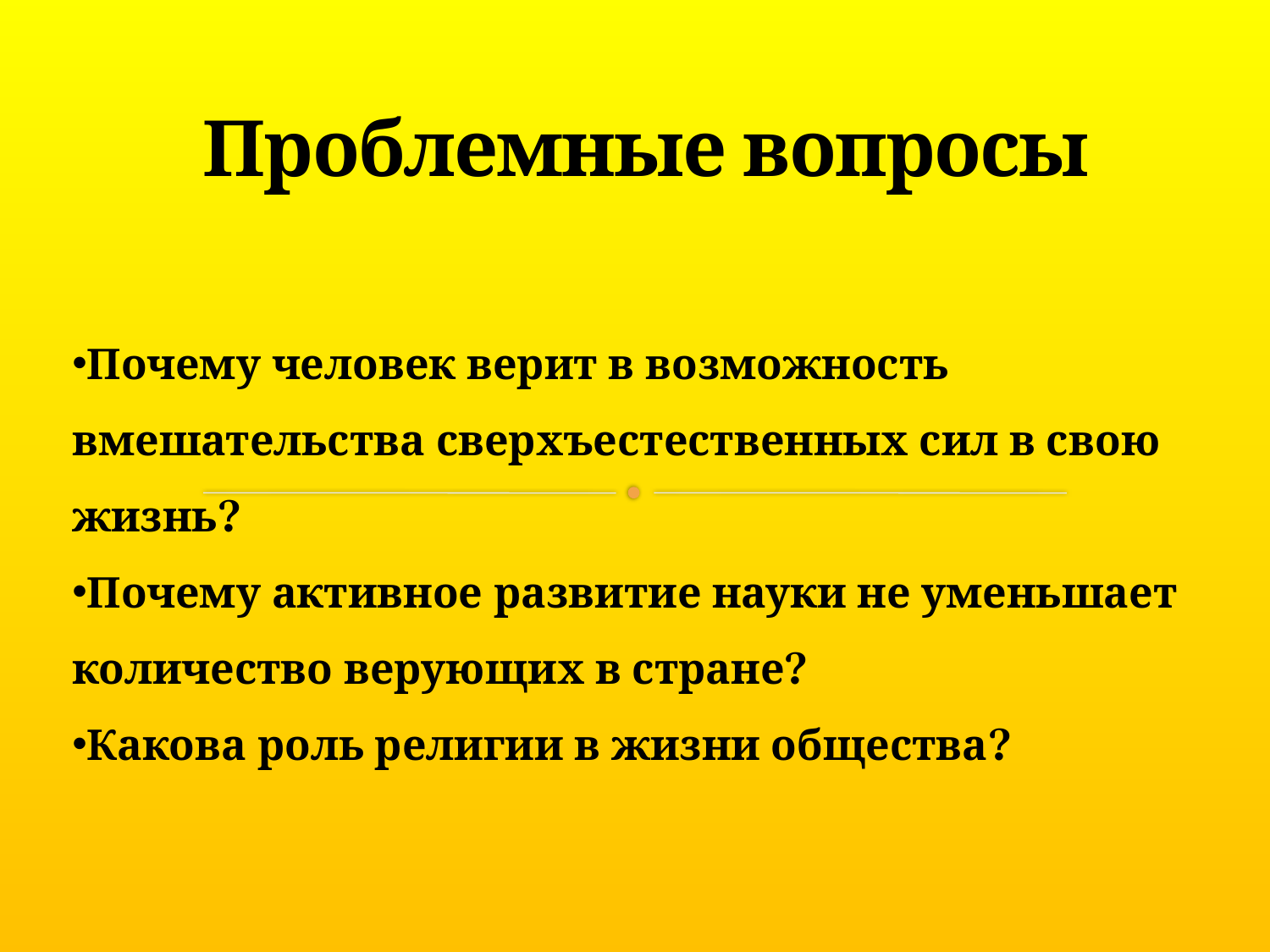

# Проблемные вопросы
Почему человек верит в возможность вмешательства сверхъестественных сил в свою жизнь?
Почему активное развитие науки не уменьшает количество верующих в стране?
Какова роль религии в жизни общества?